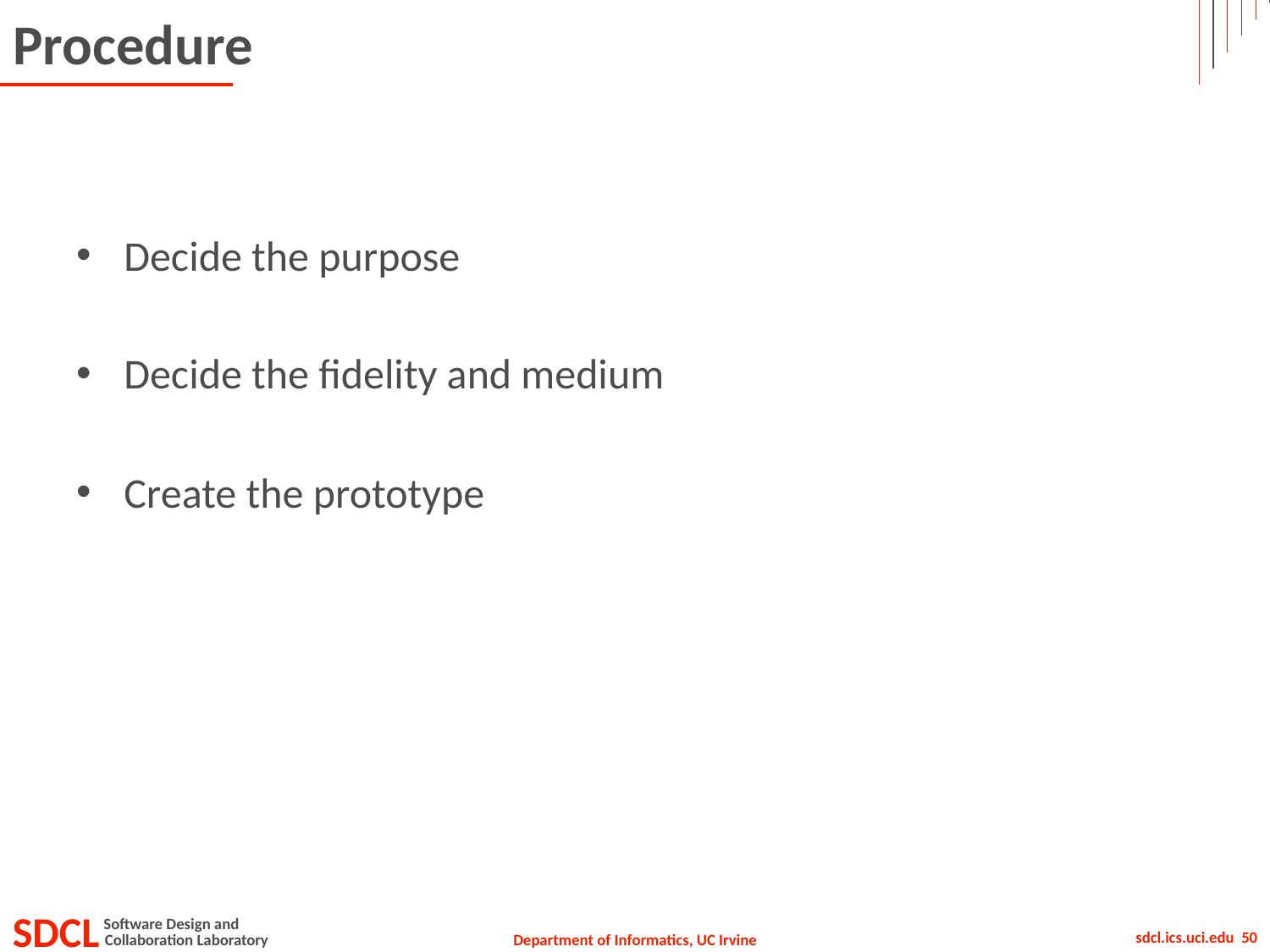

# Procedure
Decide the purpose

Decide the fidelity and medium

Create the prototype